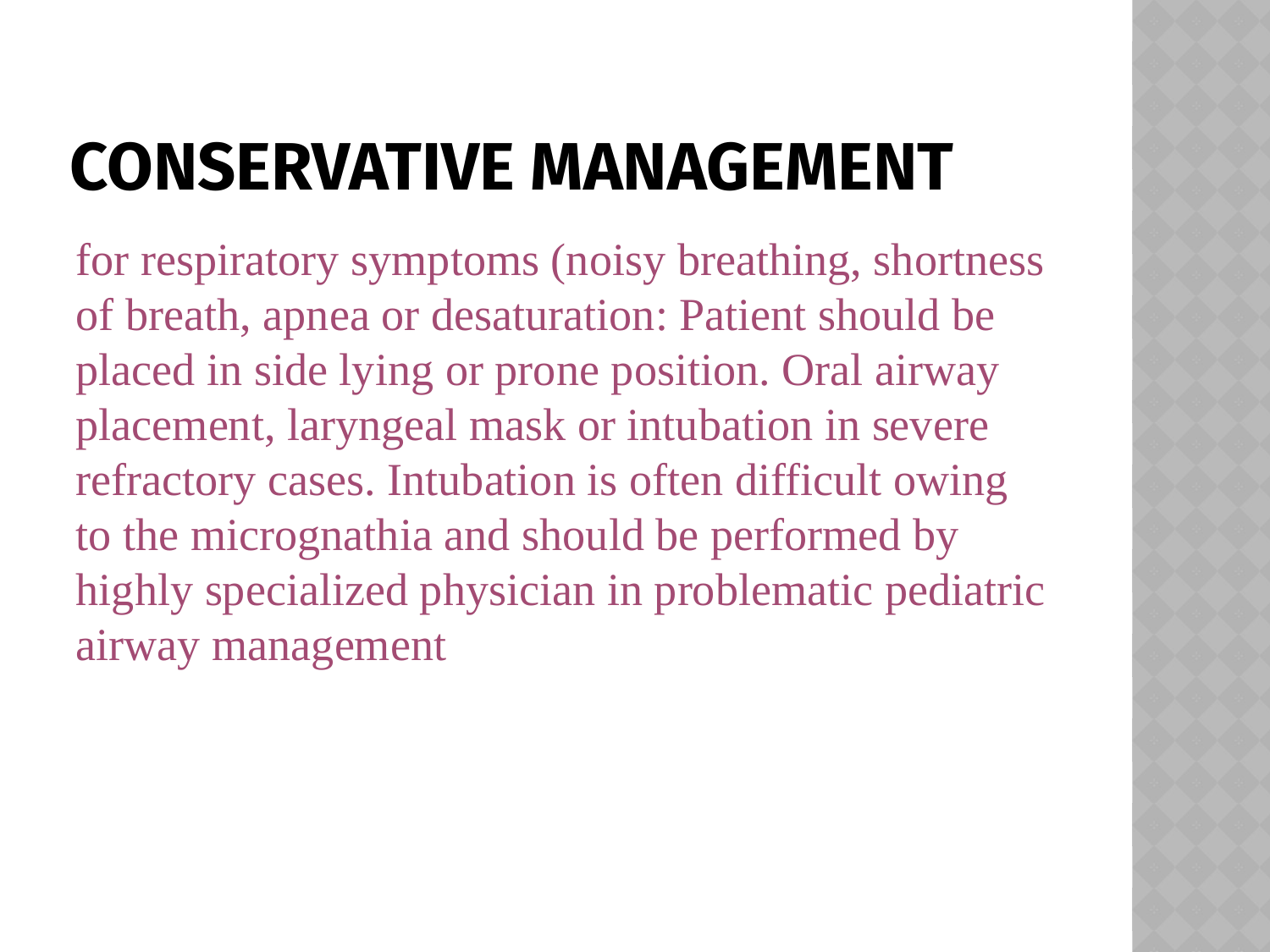

# Conservative Management
for respiratory symptoms (noisy breathing, shortness of breath, apnea or desaturation: Patient should be placed in side lying or prone position. Oral airway placement, laryngeal mask or intubation in severe refractory cases. Intubation is often difficult owing to the micrognathia and should be performed by highly specialized physician in problematic pediatric airway management